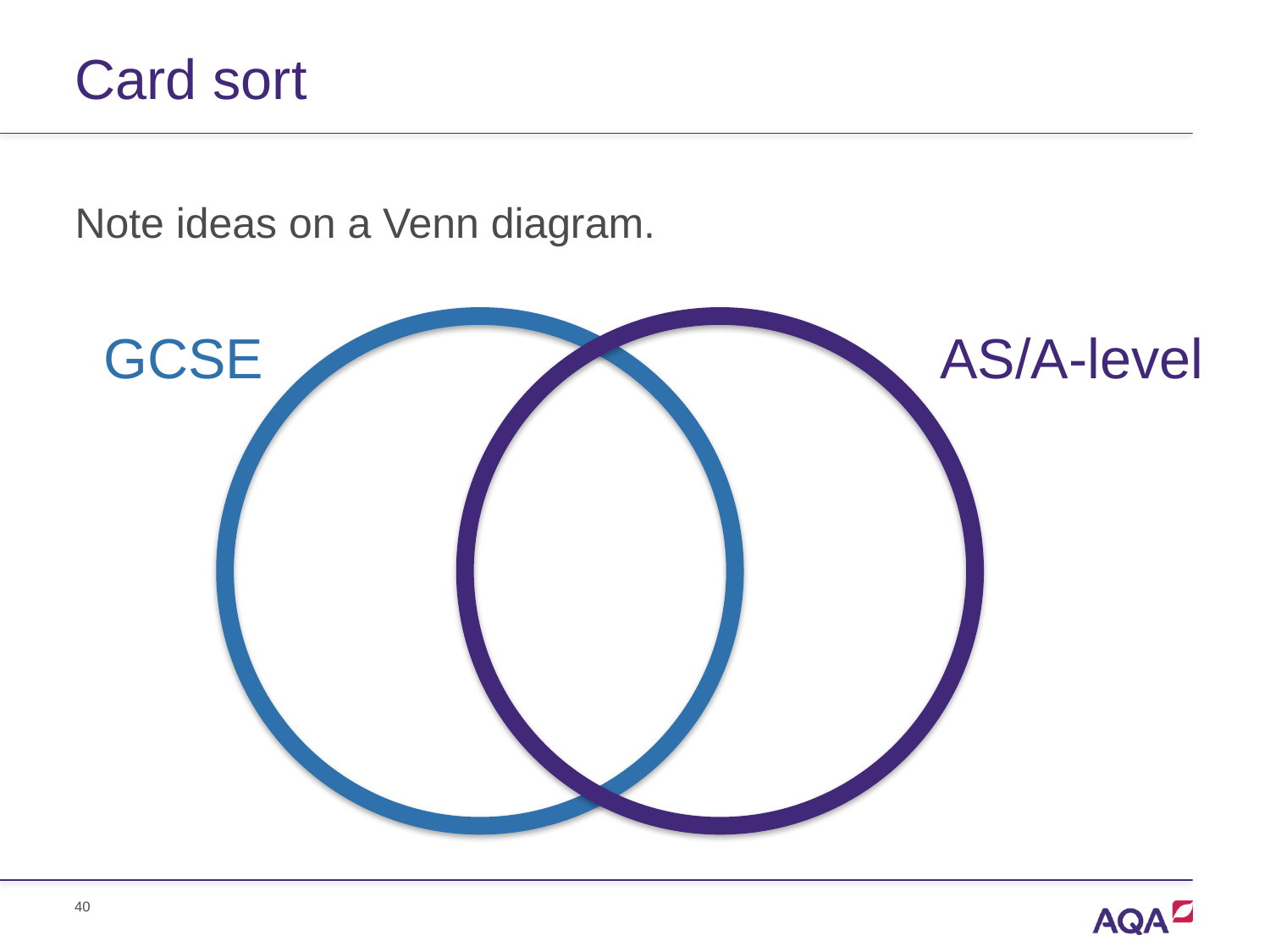

# Card sort
Note ideas on a Venn diagram.
GCSE

AS/A-level
40